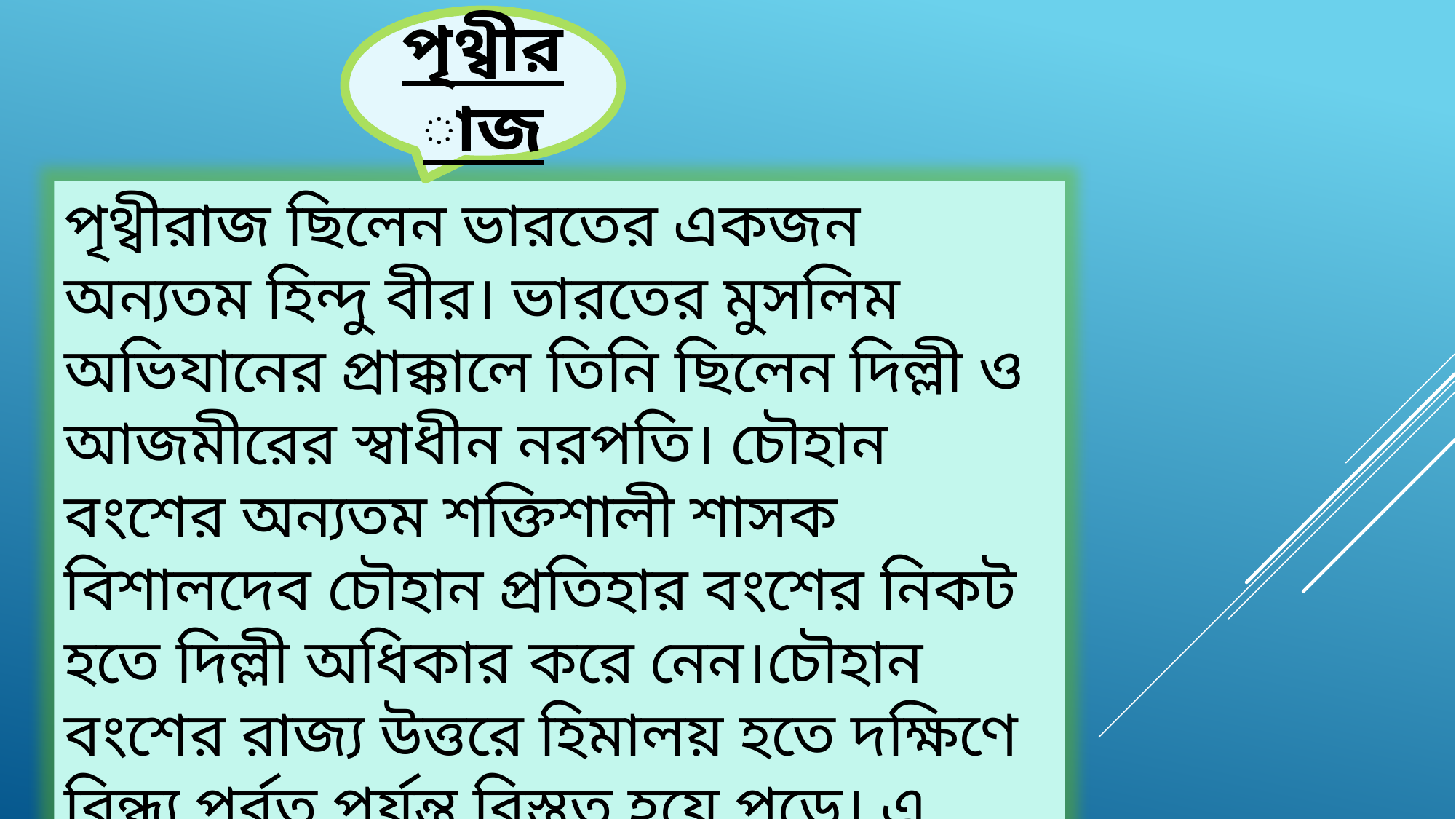

পৃথ্বীরাজ
পৃথ্বীরাজ ছিলেন ভারতের একজন অন্যতম হিন্দু বীর। ভারতের মুসলিম অভিযানের প্রাক্কালে তিনি ছিলেন দিল্লী ও আজমীরের স্বাধীন নরপতি। চৌহান বংশের অন্যতম শক্তিশালী শাসক বিশালদেব চৌহান প্রতিহার বংশের নিকট হতে দিল্লী অধিকার করে নেন।চৌহান বংশের রাজ্য উত্তরে হিমালয় হতে দক্ষিণে বিন্ধ্য পর্বত পর্যন্ত বিস্তৃত হয়ে পড়ে। এ বংশেরই সর্বশ্রেষ্ঠ রাজা ছিলেন পৃথ্বীরাজ।